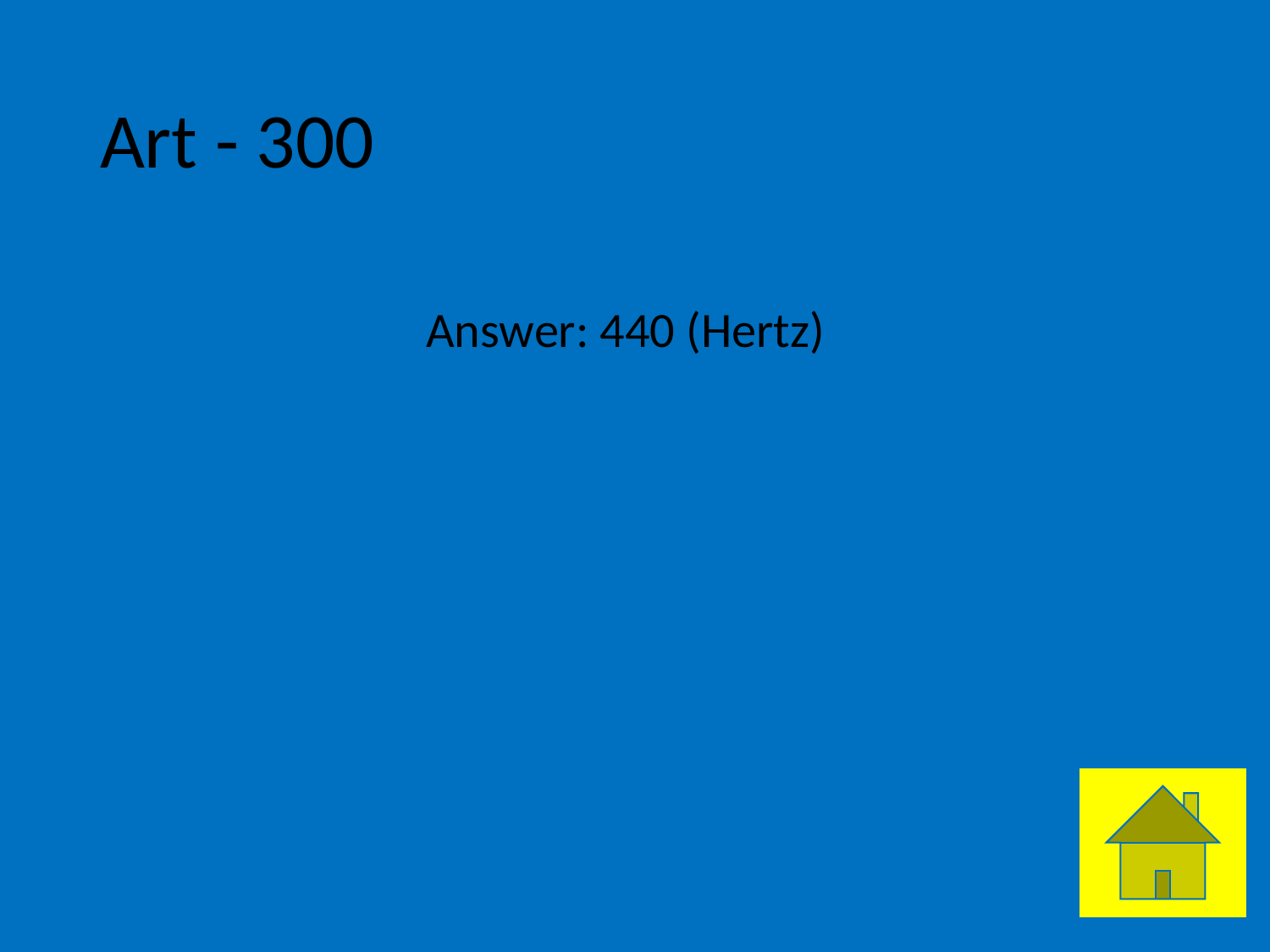

# Art - 300
Answer: 440 (Hertz)